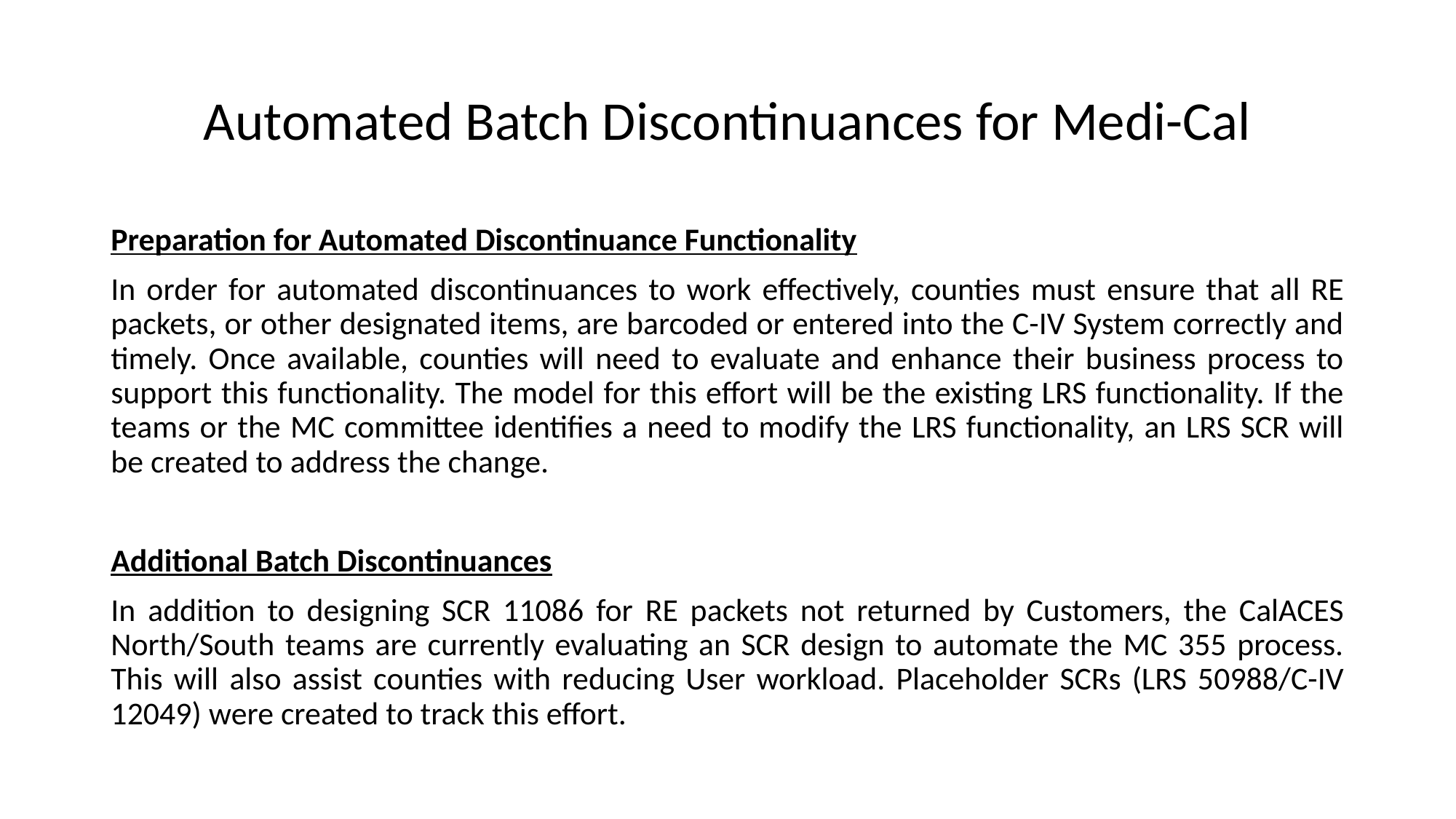

# Automated Batch Discontinuances for Medi-Cal

Preparation for Automated Discontinuance Functionality
In order for automated discontinuances to work effectively, counties must ensure that all RE packets, or other designated items, are barcoded or entered into the C-IV System correctly and timely. Once available, counties will need to evaluate and enhance their business process to support this functionality. The model for this effort will be the existing LRS functionality. If the teams or the MC committee identifies a need to modify the LRS functionality, an LRS SCR will be created to address the change.

Additional Batch Discontinuances
In addition to designing SCR 11086 for RE packets not returned by Customers, the CalACES North/South teams are currently evaluating an SCR design to automate the MC 355 process. This will also assist counties with reducing User workload. Placeholder SCRs (LRS 50988/C-IV 12049) were created to track this effort.